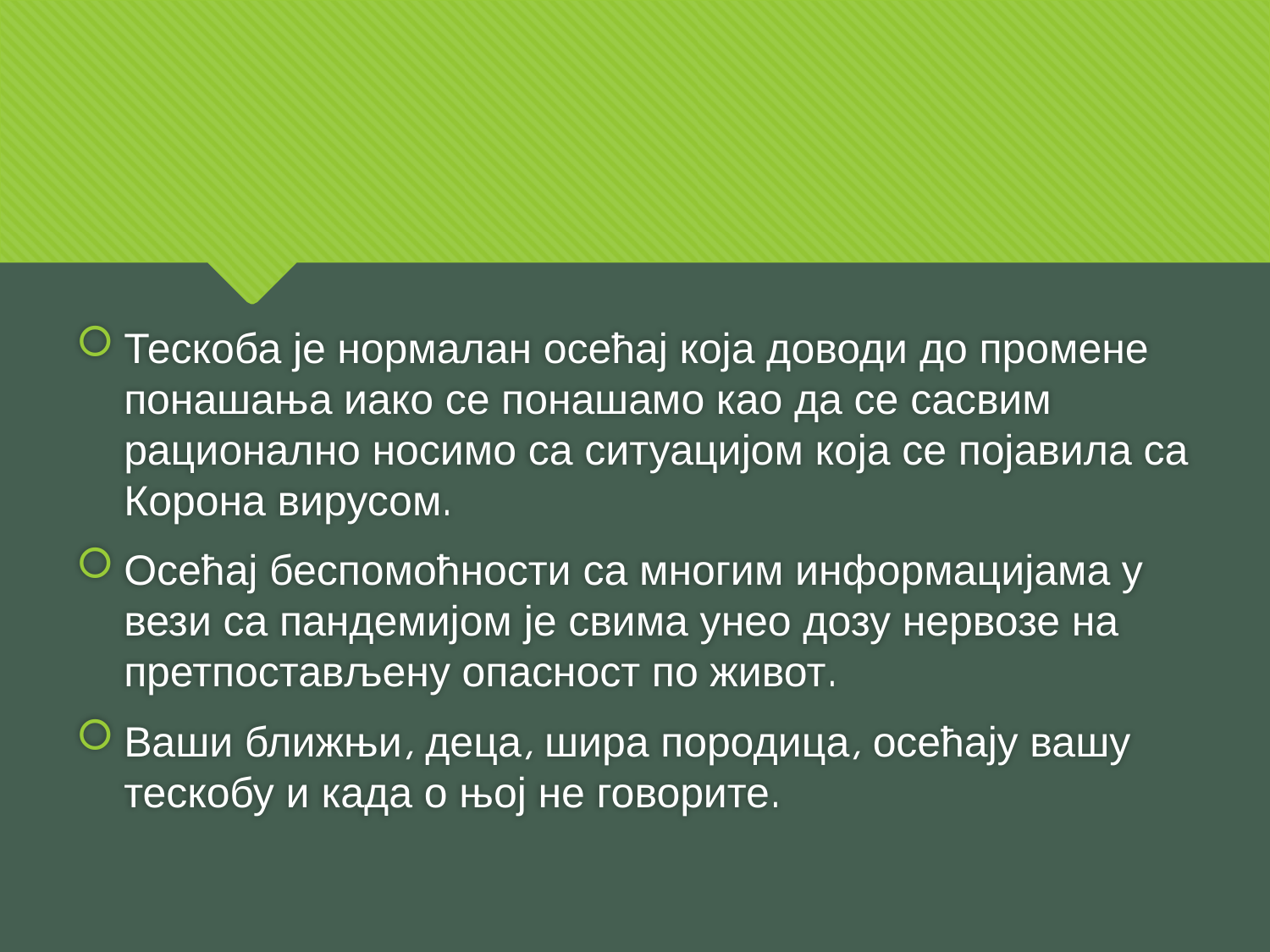

Тескоба је нормалан осећај која доводи до промене понашања иако се понашамо као да се сасвим рационално носимо са ситуацијом која се појавила са Корона вирусом.
Осећај беспомоћности са многим информацијама у вези са пандемијом је свима унео дозу нервозе на претпостављену опасност по живот.
Ваши ближњи, деца, шира породица, осећају вашу тескобу и када о њој не говорите.